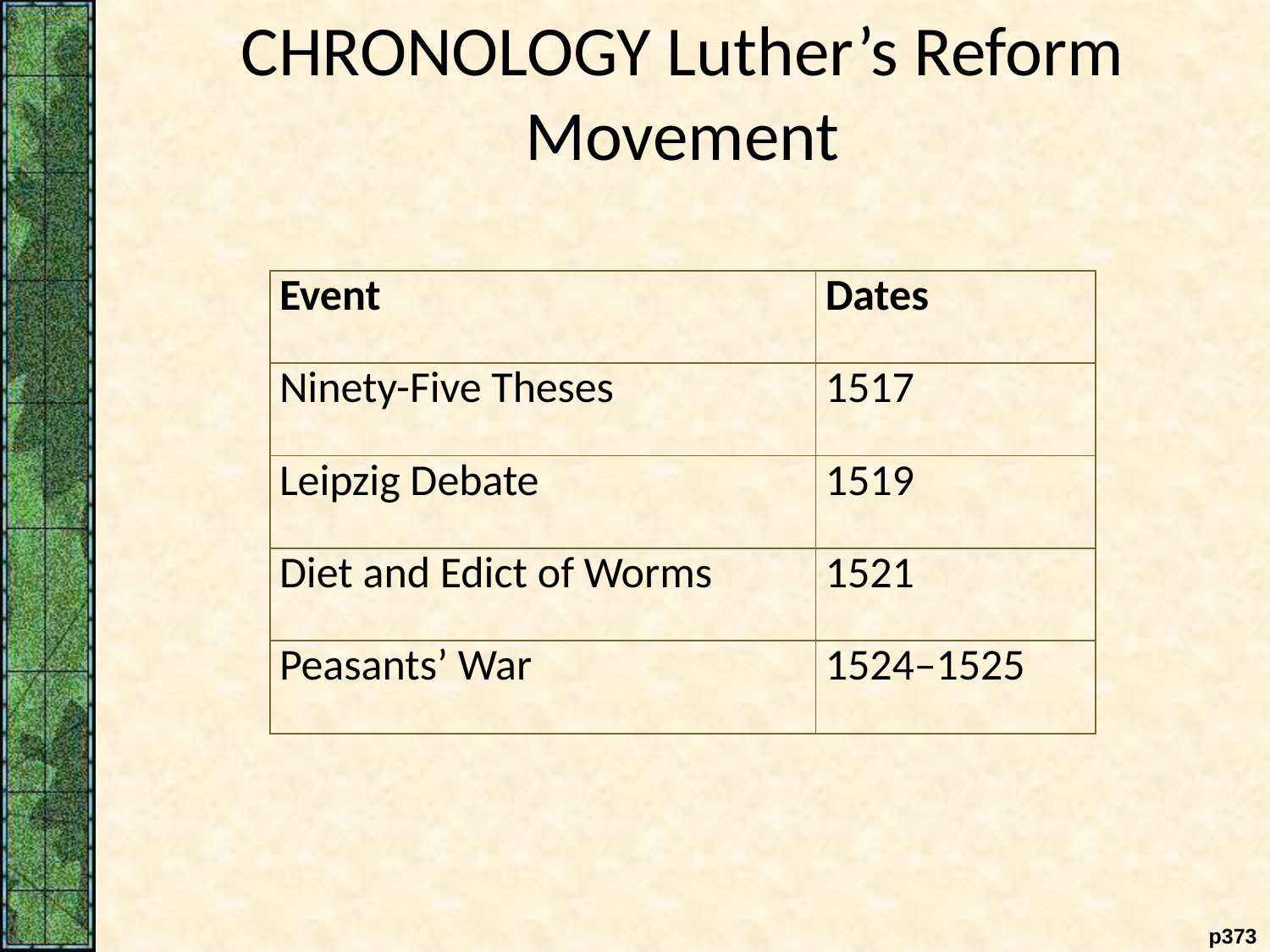

CHRONOLOGY Luther’s Reform Movement
| Event | Dates |
| --- | --- |
| Ninety-Five Theses | 1517 |
| Leipzig Debate | 1519 |
| Diet and Edict of Worms | 1521 |
| Peasants’ War | 1524–1525 |
p373